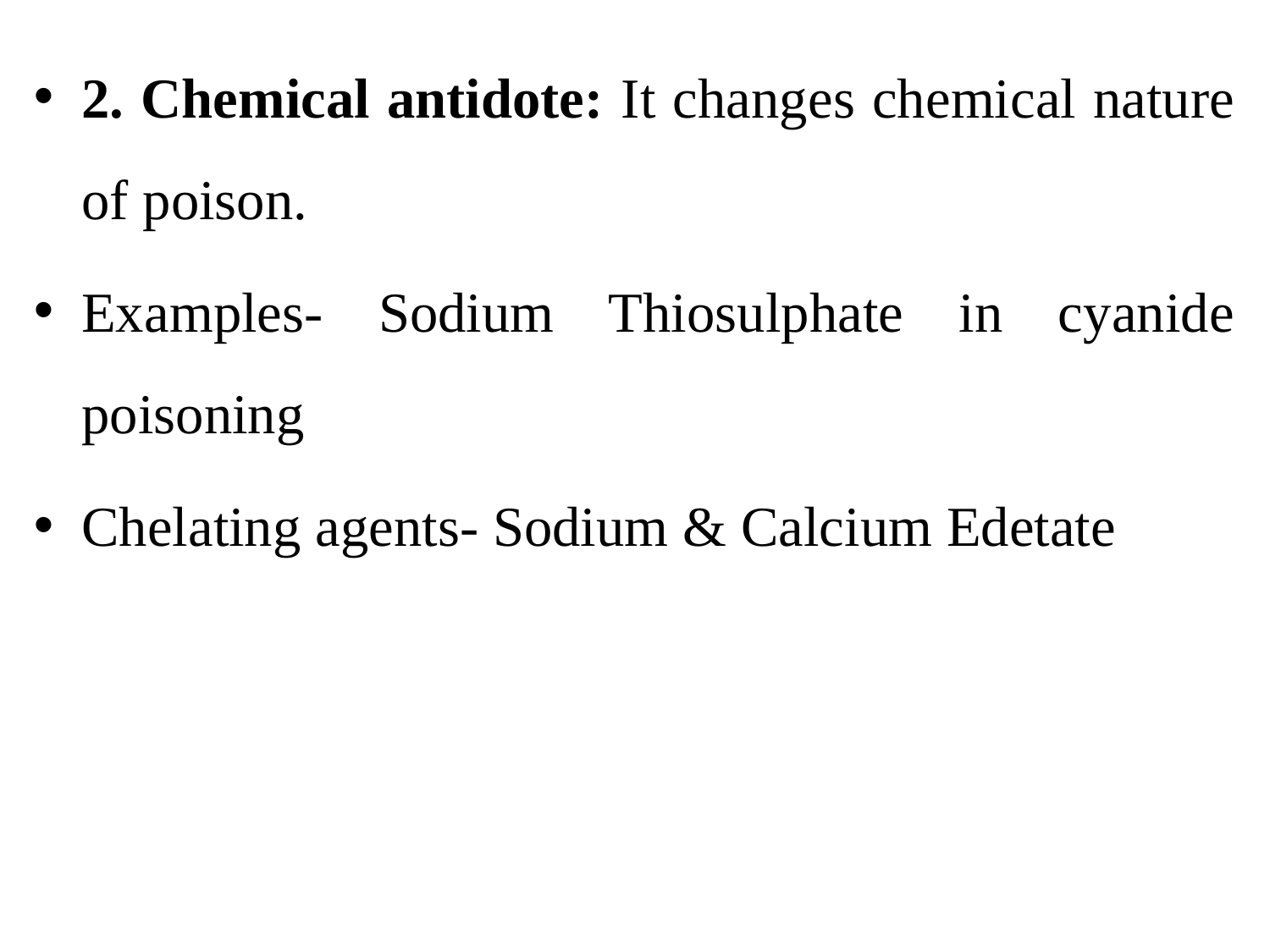

2. Chemical antidote: It changes chemical nature of poison.
Examples- Sodium Thiosulphate in cyanide poisoning
Chelating agents- Sodium & Calcium Edetate